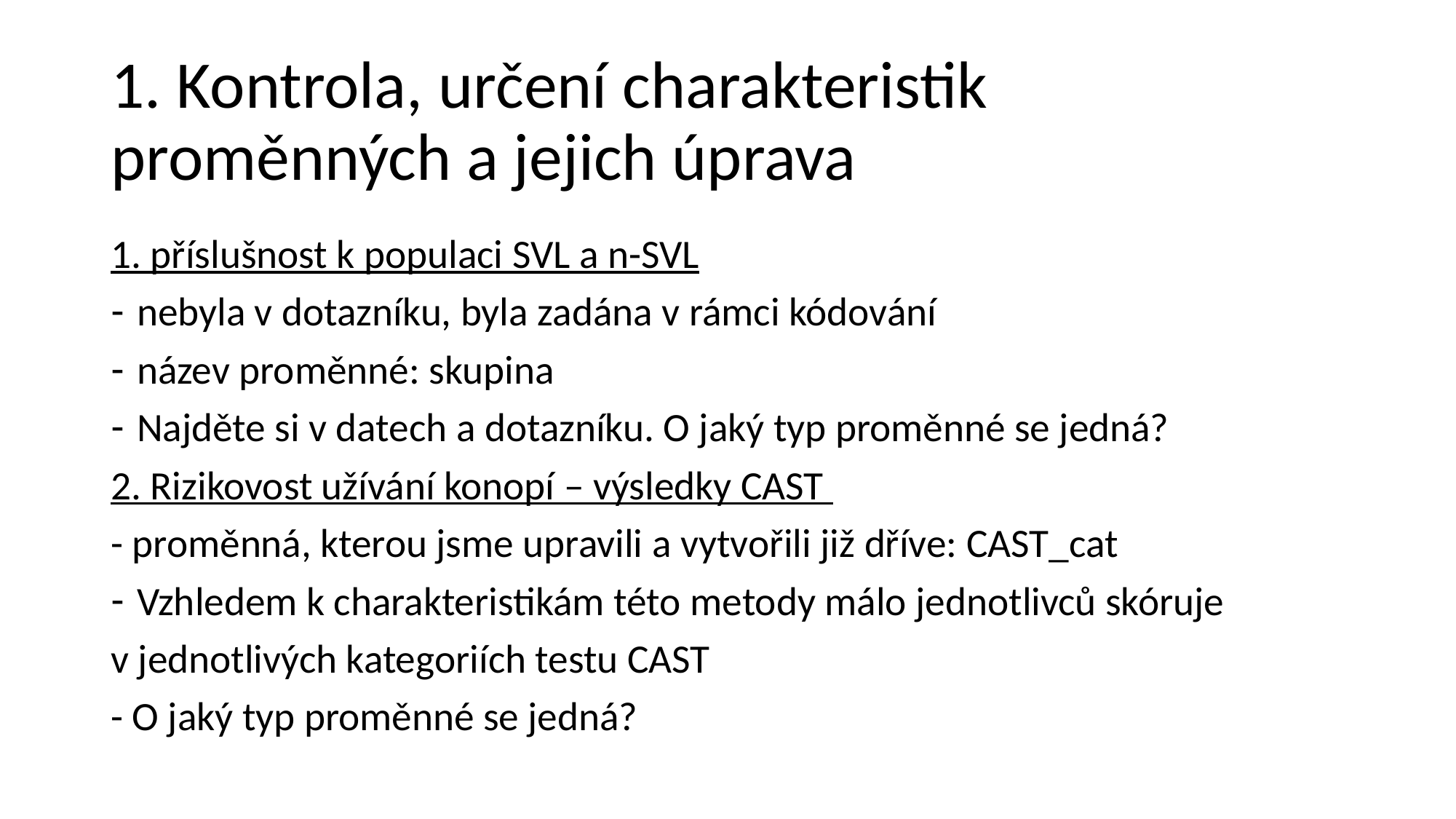

# 1. Kontrola, určení charakteristik proměnných a jejich úprava
1. příslušnost k populaci SVL a n-SVL
nebyla v dotazníku, byla zadána v rámci kódování
název proměnné: skupina
Najděte si v datech a dotazníku. O jaký typ proměnné se jedná?
2. Rizikovost užívání konopí – výsledky CAST
- proměnná, kterou jsme upravili a vytvořili již dříve: CAST_cat
Vzhledem k charakteristikám této metody málo jednotlivců skóruje
v jednotlivých kategoriích testu CAST
- O jaký typ proměnné se jedná?